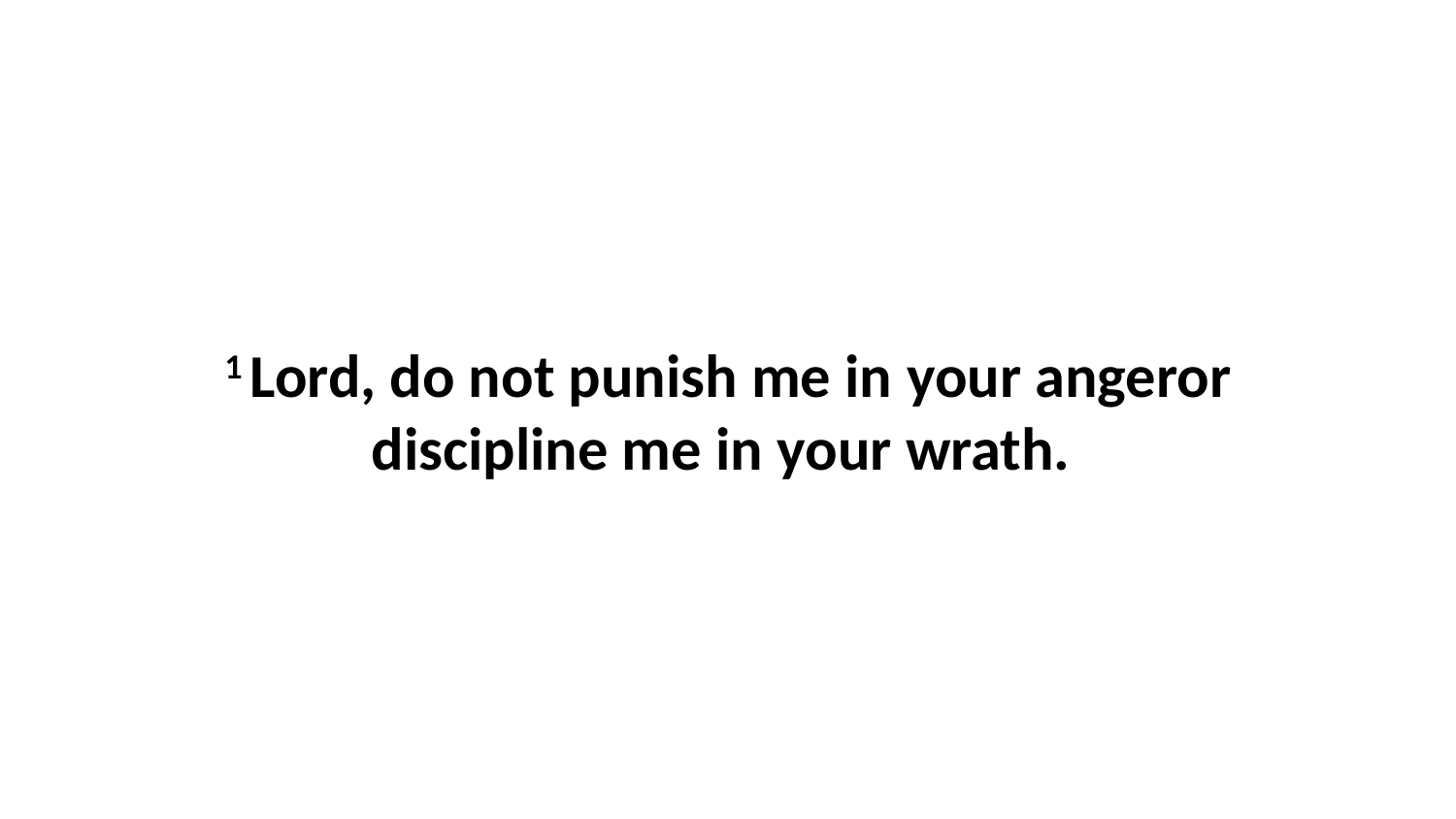

1 Lord, do not punish me in your angeror discipline me in your wrath.